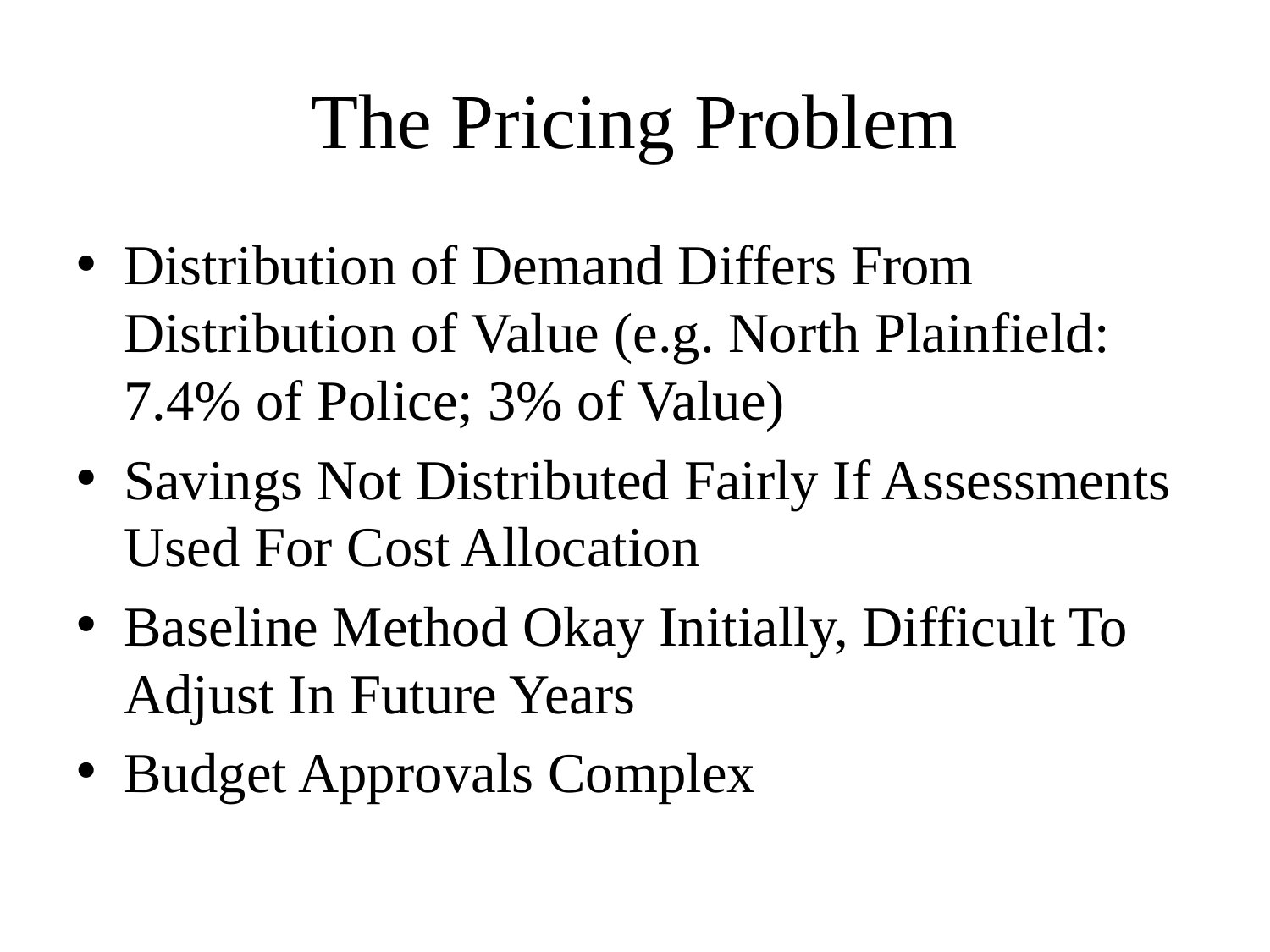

# The Pricing Problem
Distribution of Demand Differs From Distribution of Value (e.g. North Plainfield: 7.4% of Police; 3% of Value)
Savings Not Distributed Fairly If Assessments Used For Cost Allocation
Baseline Method Okay Initially, Difficult To Adjust In Future Years
Budget Approvals Complex